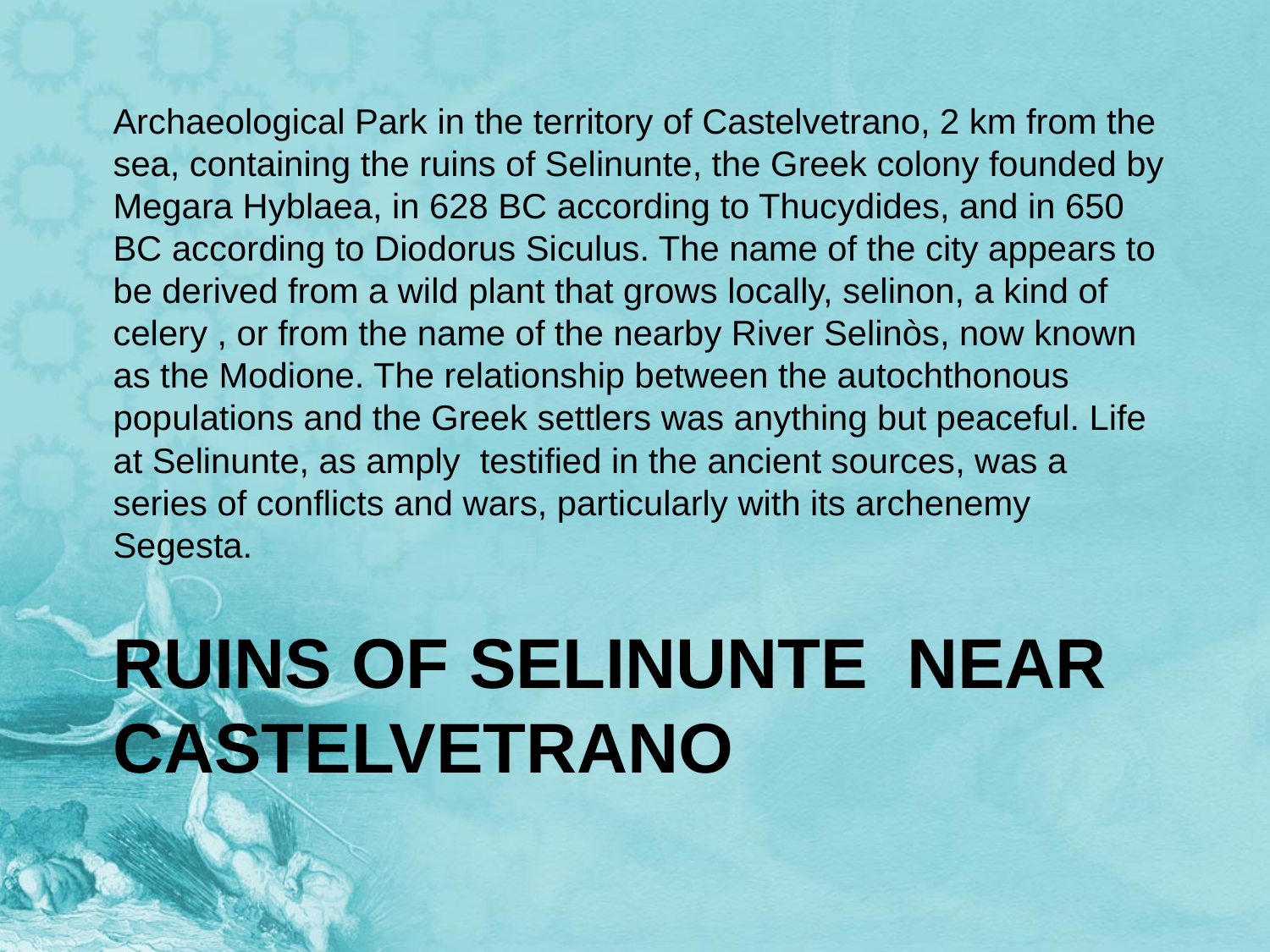

Archaeological Park in the territory of Castelvetrano, 2 km from the sea, containing the ruins of Selinunte, the Greek colony founded by Megara Hyblaea, in 628 BC according to Thucydides, and in 650 BC according to Diodorus Siculus. The name of the city appears to be derived from a wild plant that grows locally, selinon, a kind of celery , or from the name of the nearby River Selinòs, now known as the Modione. The relationship between the autochthonous populations and the Greek settlers was anything but peaceful. Life at Selinunte, as amply  testified in the ancient sources, was a series of conflicts and wars, particularly with its archenemy Segesta.
# Ruins of Selinunte  near castelvetrano